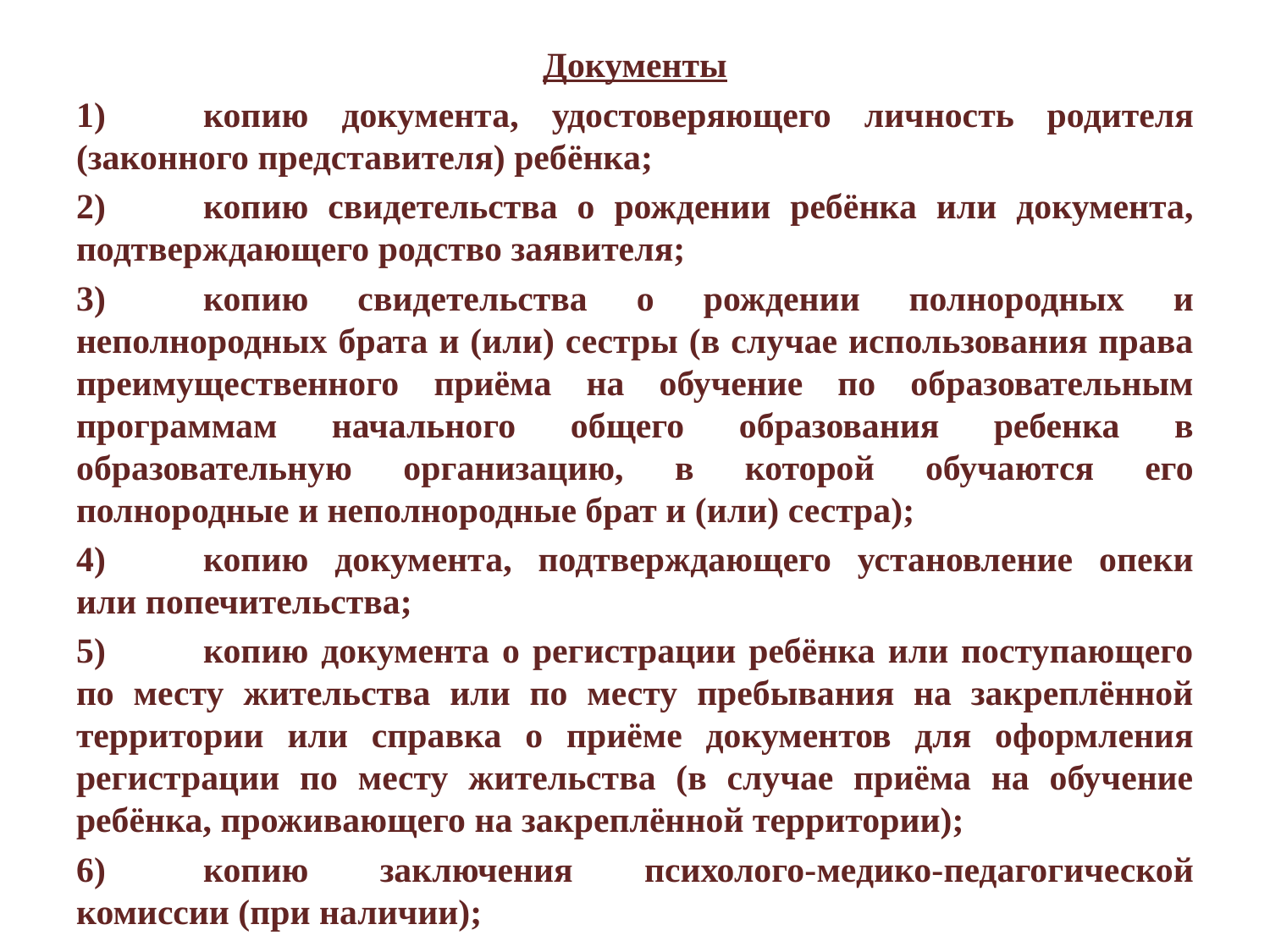

Документы
1)	копию документа, удостоверяющего личность родителя (законного представителя) ребёнка;
2)	копию свидетельства о рождении ребёнка или документа, подтверждающего родство заявителя;
3)	копию свидетельства о рождении полнородных и неполнородных брата и (или) сестры (в случае использования права преимущественного приёма на обучение по образовательным программам начального общего образования ребенка в образовательную организацию, в которой обучаются его полнородные и неполнородные брат и (или) сестра);
4)	копию документа, подтверждающего установление опеки или попечительства;
5)	копию документа о регистрации ребёнка или поступающего по месту жительства или по месту пребывания на закреплённой территории или справка о приёме документов для оформления регистрации по месту жительства (в случае приёма на обучение ребёнка, проживающего на закреплённой территории);
6)	копию заключения психолого-медико-педагогической комиссии (при наличии);